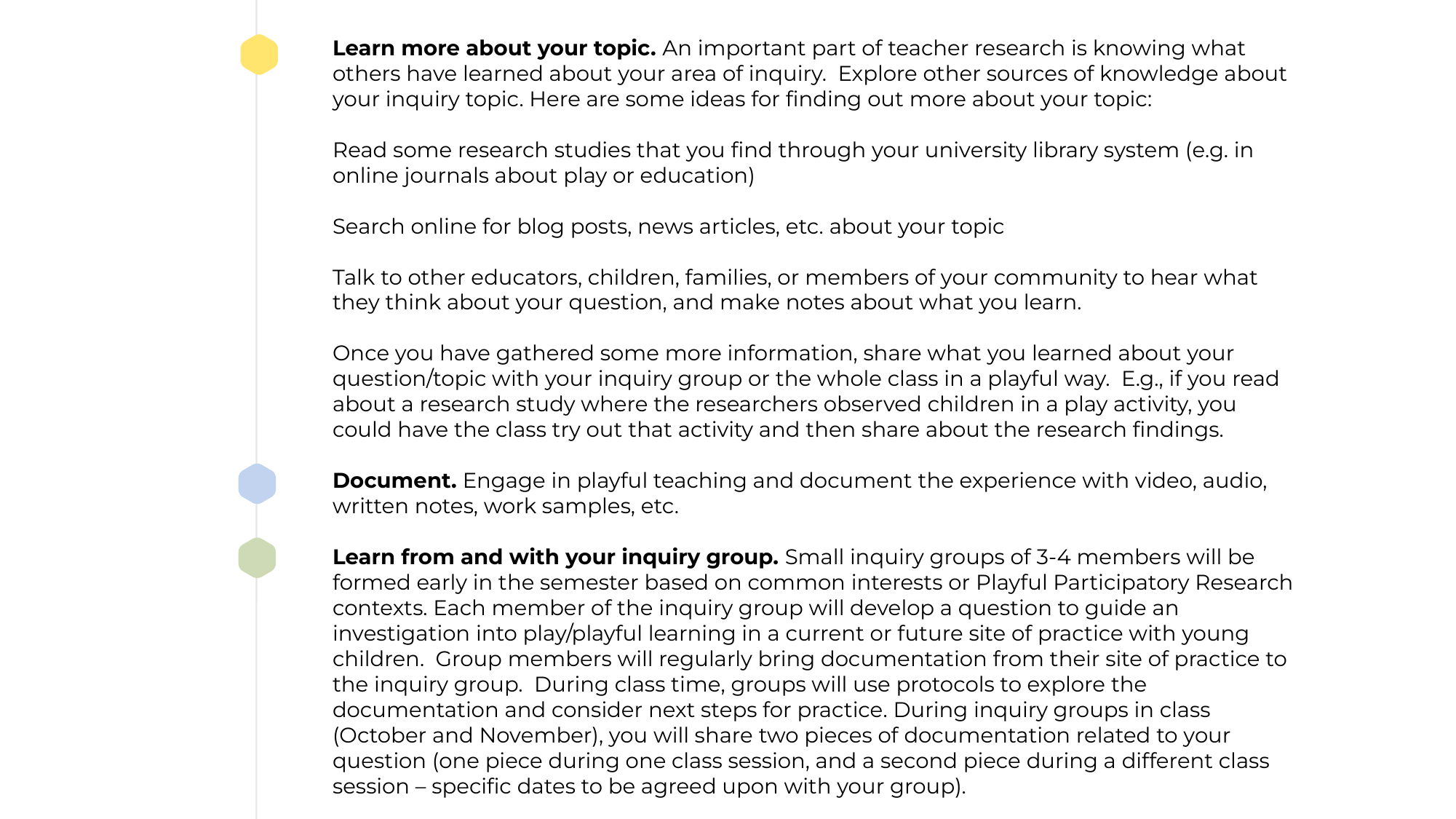

Learn more about your topic. An important part of teacher research is knowing what others have learned about your area of inquiry.  Explore other sources of knowledge about your inquiry topic. Here are some ideas for finding out more about your topic:

Read some research studies that you find through your university library system (e.g. in online journals about play or education)

Search online for blog posts, news articles, etc. about your topic

Talk to other educators, children, families, or members of your community to hear what they think about your question, and make notes about what you learn.

Once you have gathered some more information, share what you learned about your question/topic with your inquiry group or the whole class in a playful way.  E.g., if you read about a research study where the researchers observed children in a play activity, you could have the class try out that activity and then share about the research findings.

Document. Engage in playful teaching and document the experience with video, audio, written notes, work samples, etc.

Learn from and with your inquiry group. Small inquiry groups of 3-4 members will be formed early in the semester based on common interests or Playful Participatory Research contexts. Each member of the inquiry group will develop a question to guide an investigation into play/playful learning in a current or future site of practice with young children.  Group members will regularly bring documentation from their site of practice to the inquiry group.  During class time, groups will use protocols to explore the documentation and consider next steps for practice. During inquiry groups in class (October and November), you will share two pieces of documentation related to your question (one piece during one class session, and a second piece during a different class session – specific dates to be agreed upon with your group).